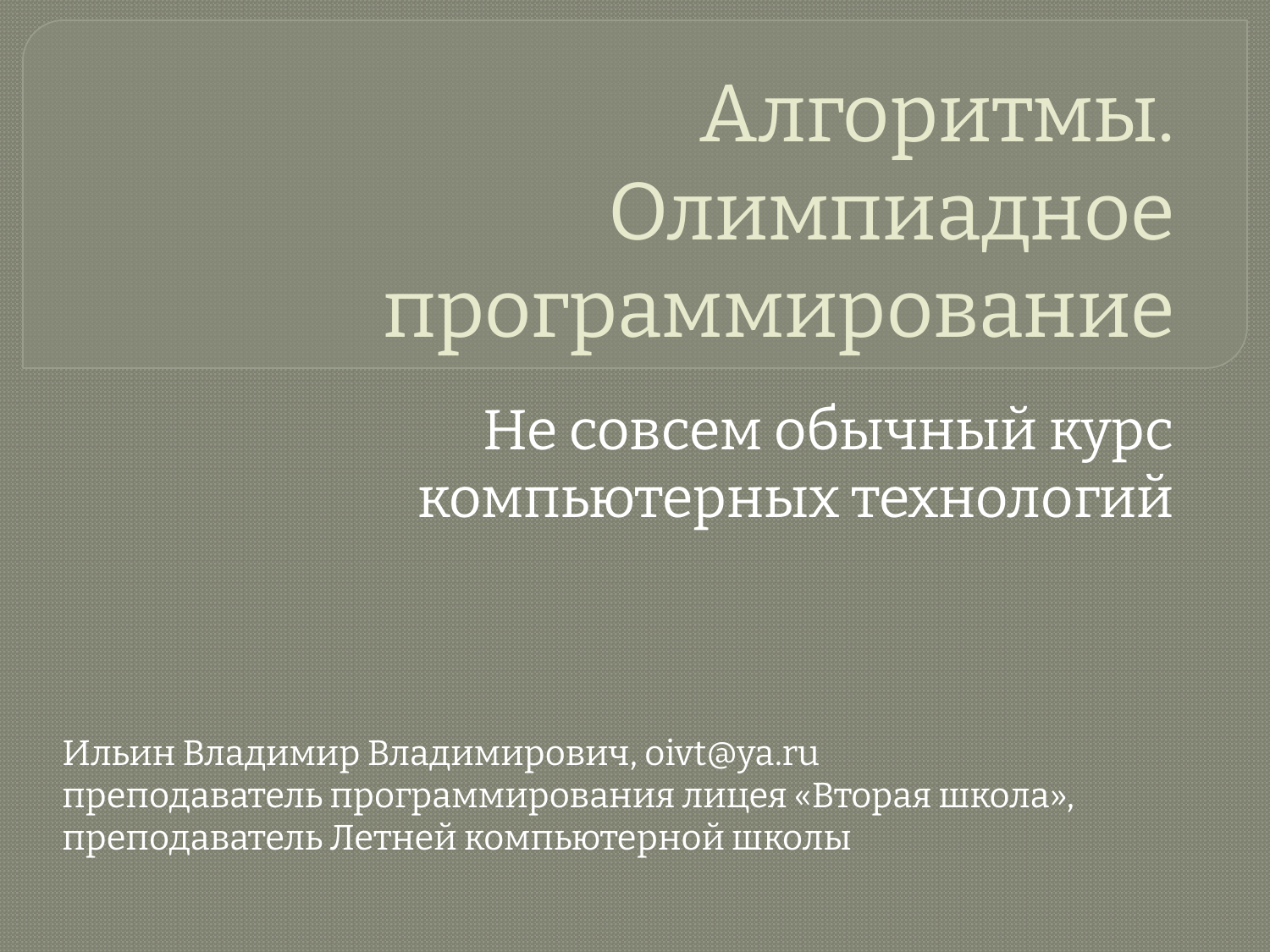

# Алгоритмы. Олимпиадное программирование
Не совсем обычный курс
компьютерных технологий
Ильин Владимир Владимирович, oivt@ya.ru
преподаватель программирования лицея «Вторая школа»,
преподаватель Летней компьютерной школы